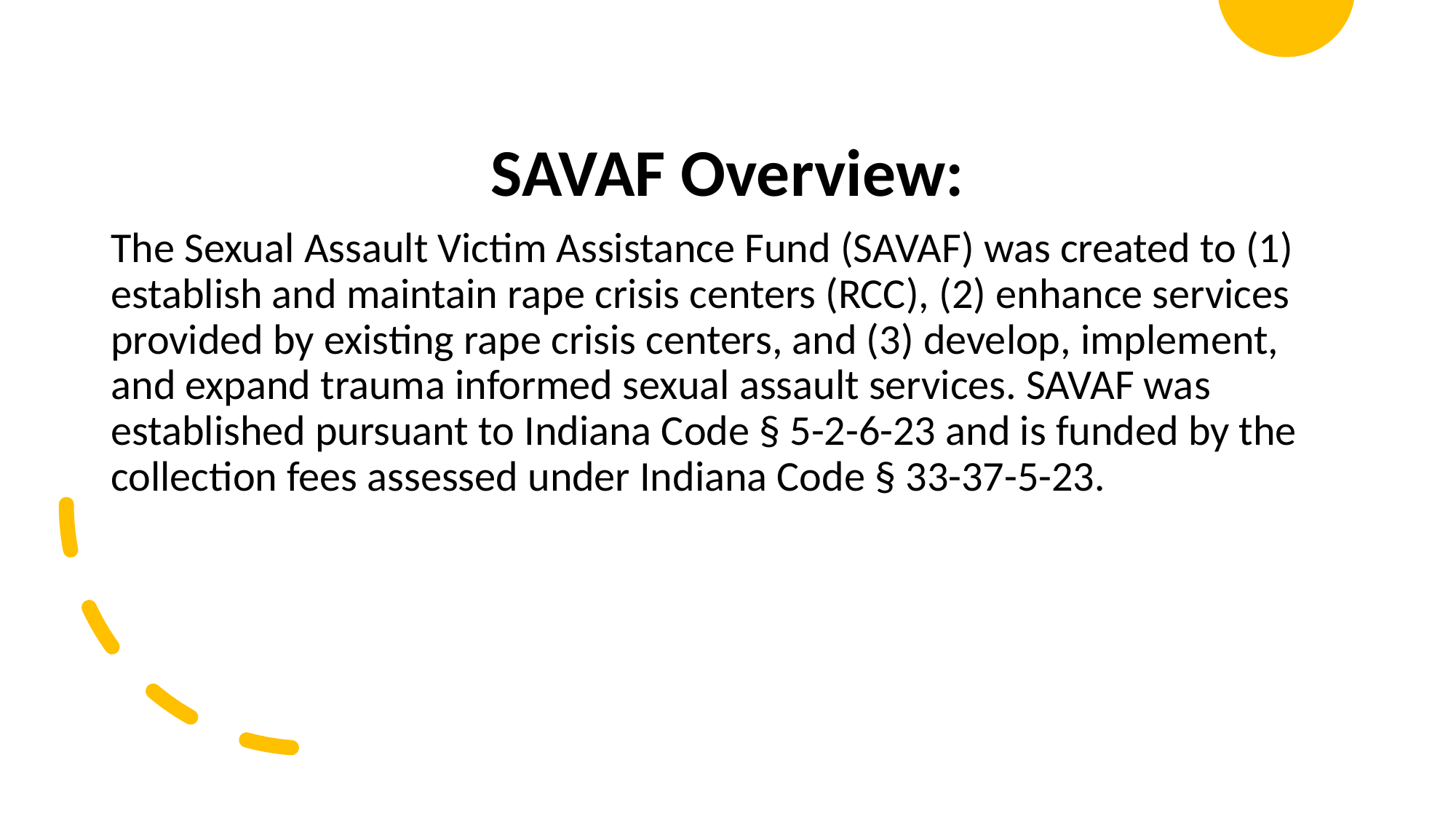

SAVAF Overview:
The Sexual Assault Victim Assistance Fund (SAVAF) was created to (1) establish and maintain rape crisis centers (RCC), (2) enhance services provided by existing rape crisis centers, and (3) develop, implement, and expand trauma informed sexual assault services. SAVAF was established pursuant to Indiana Code § 5-2-6-23 and is funded by the collection fees assessed under Indiana Code § 33-37-5-23.